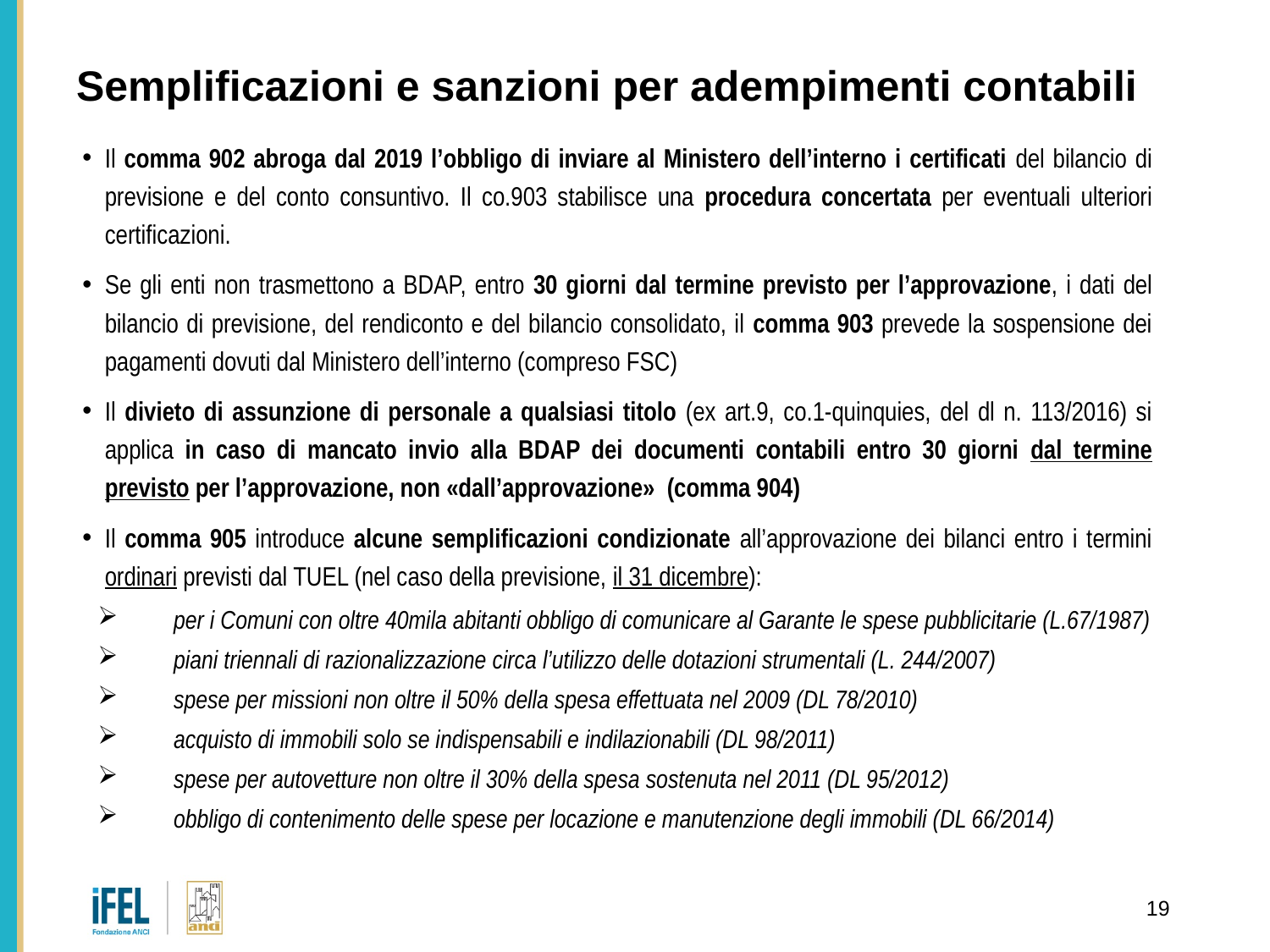

# Semplificazioni e sanzioni per adempimenti contabili
Il comma 902 abroga dal 2019 l’obbligo di inviare al Ministero dell’interno i certificati del bilancio di previsione e del conto consuntivo. Il co.903 stabilisce una procedura concertata per eventuali ulteriori certificazioni.
Se gli enti non trasmettono a BDAP, entro 30 giorni dal termine previsto per l’approvazione, i dati del bilancio di previsione, del rendiconto e del bilancio consolidato, il comma 903 prevede la sospensione dei pagamenti dovuti dal Ministero dell’interno (compreso FSC)
Il divieto di assunzione di personale a qualsiasi titolo (ex art.9, co.1-quinquies, del dl n. 113/2016) si applica in caso di mancato invio alla BDAP dei documenti contabili entro 30 giorni dal termine previsto per l’approvazione, non «dall’approvazione»  (comma 904)
Il comma 905 introduce alcune semplificazioni condizionate all’approvazione dei bilanci entro i termini ordinari previsti dal TUEL (nel caso della previsione, il 31 dicembre):
per i Comuni con oltre 40mila abitanti obbligo di comunicare al Garante le spese pubblicitarie (L.67/1987)
piani triennali di razionalizzazione circa l’utilizzo delle dotazioni strumentali (L. 244/2007)
spese per missioni non oltre il 50% della spesa effettuata nel 2009 (DL 78/2010)
acquisto di immobili solo se indispensabili e indilazionabili (DL 98/2011)
spese per autovetture non oltre il 30% della spesa sostenuta nel 2011 (DL 95/2012)
obbligo di contenimento delle spese per locazione e manutenzione degli immobili (DL 66/2014)
19